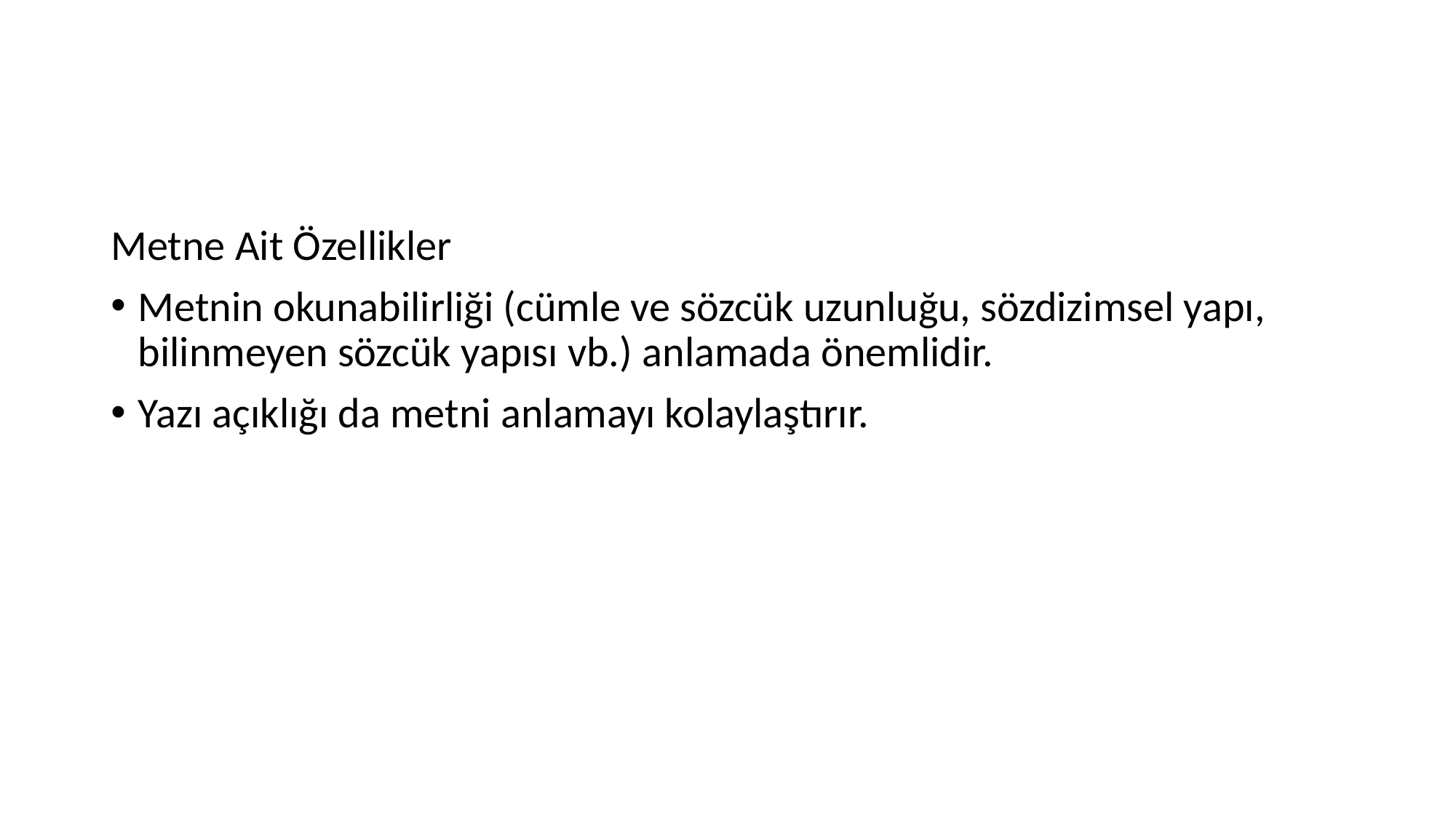

#
Metne Ait Özellikler
Metnin okunabilirliği (cümle ve sözcük uzunluğu, sözdizimsel yapı, bilinmeyen sözcük yapısı vb.) anlamada önemlidir.
Yazı açıklığı da metni anlamayı kolaylaştırır.